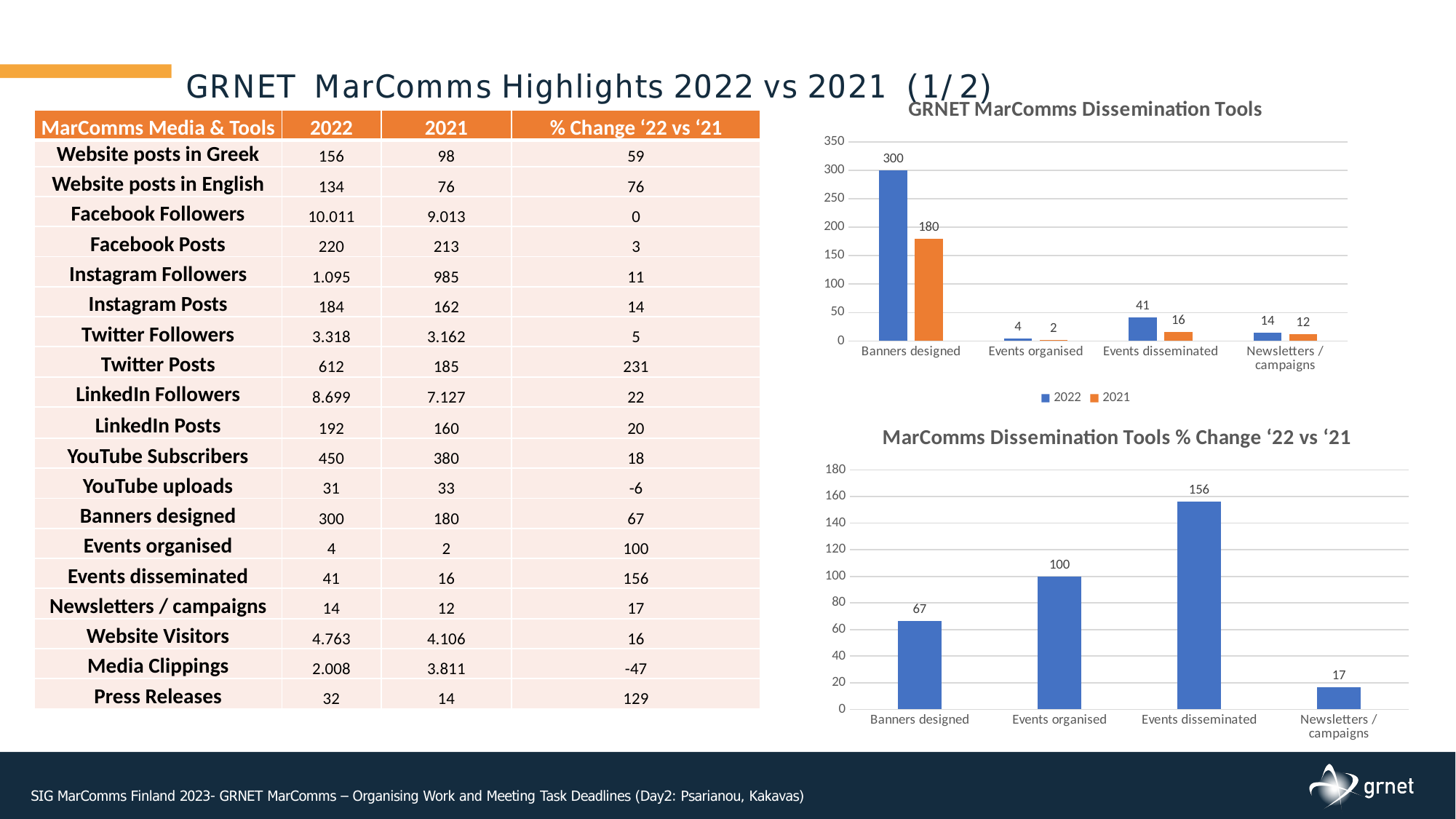

GRNET  MarComms Highlights 2022 vs 2021  (1/2)

### Chart: GRNET MarComms Dissemination Tools

| Category |  |  |
|---|---|---|
| Banners designed | 300.0 | 180.0 |
| Events organised | 4.0 | 2.0 |
| Events disseminated | 41.0 | 16.0 |
| Newsletters / campaigns | 14.0 | 12.0 |
| MarComms Media & Tools | 2022 | 2021 | % Change ‘22 vs ‘21 |
| --- | --- | --- | --- |
| Website posts in Greek | 156 | 98 | 59 |
| Website posts in English | 134 | 76 | 76 |
| Facebook Followers | 10.011 | 9.013 | 0 |
| Facebook Posts | 220 | 213 | 3 |
| Instagram Followers | 1.095 | 985 | 11 |
| Instagram Posts | 184 | 162 | 14 |
| Twitter Followers | 3.318 | 3.162 | 5 |
| Twitter Posts | 612 | 185 | 231 |
| LinkedIn Followers | 8.699 | 7.127 | 22 |
| LinkedIn Posts | 192 | 160 | 20 |
| YouTube Subscribers | 450 | 380 | 18 |
| YouTube uploads | 31 | 33 | -6 |
| Banners designed | 300 | 180 | 67 |
| Events organised | 4 | 2 | 100 |
| Events disseminated | 41 | 16 | 156 |
| Newsletters / campaigns | 14 | 12 | 17 |
| Website Visitors | 4.763 | 4.106 | 16 |
| Media Clippings | 2.008 | 3.811 | -47 |
| Press Releases | 32 | 14 | 129 |

### Chart: MarComms Dissemination Tools % Change ‘22 vs ‘21

| Category | % Change '21 vs '22 |
|---|---|
| Banners designed | 66.66666666666666 |
| Events organised | 100.0 |
| Events disseminated | 156.25 |
| Newsletters / campaigns | 16.666666666666664 |